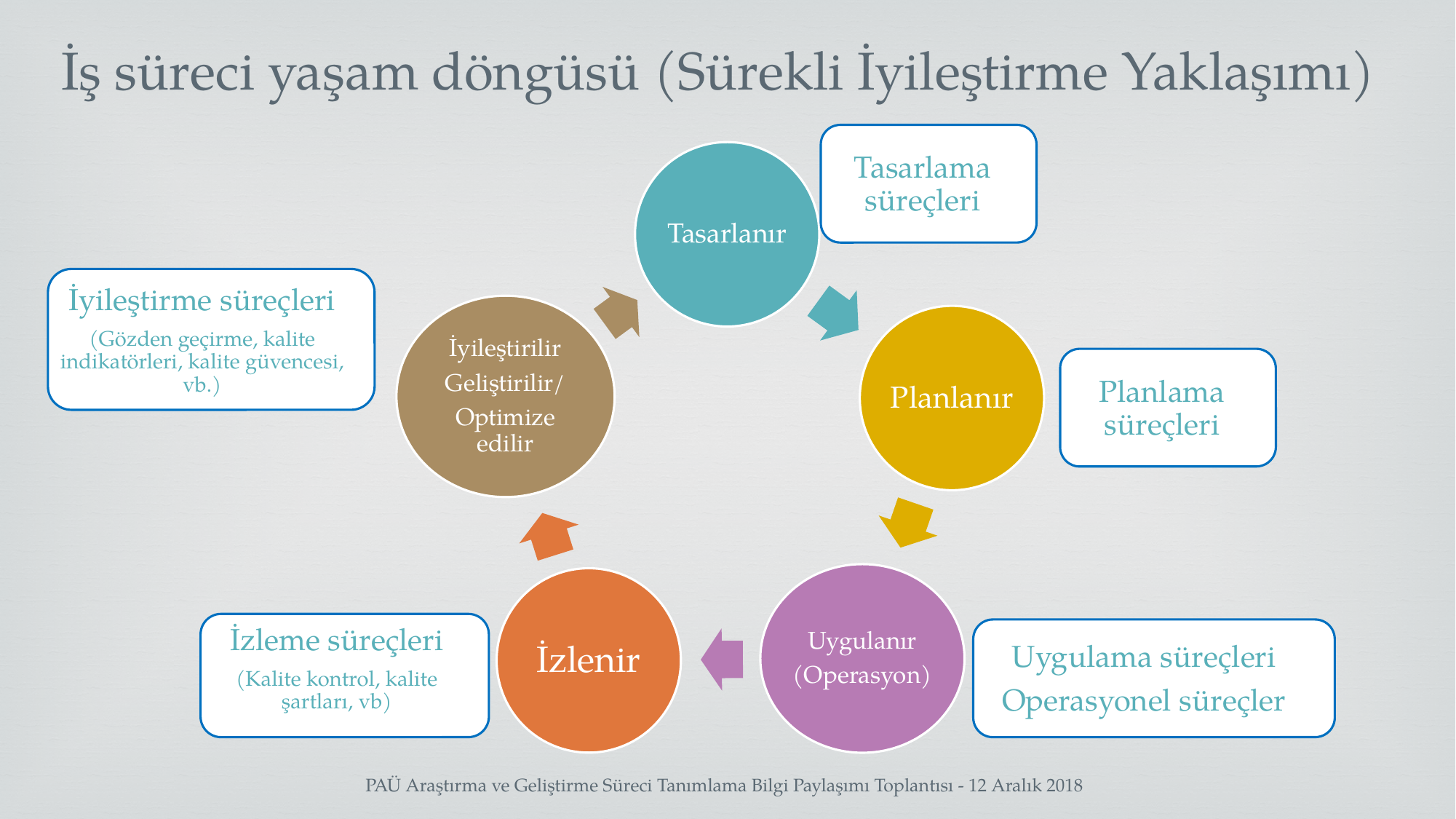

İş süreci yaşam döngüsü (Sürekli İyileştirme Yaklaşımı)

Tasarlama süreçleri
Tasarlanır

Planlanır

Uygulanır
(Operasyon)

İzlenir

İyileştirilir
Geliştirilir/
Optimize edilir

İyileştirme süreçleri
(Gözden geçirme, kalite indikatörleri, kalite güvencesi, vb.)

Planlama süreçleri

İzleme süreçleri
(Kalite kontrol, kalite şartları, vb)

Uygulama süreçleri
Operasyonel süreçler
PAÜ Araştırma ve Geliştirme Süreci Tanımlama Bilgi Paylaşımı Toplantısı - 12 Aralık 2018